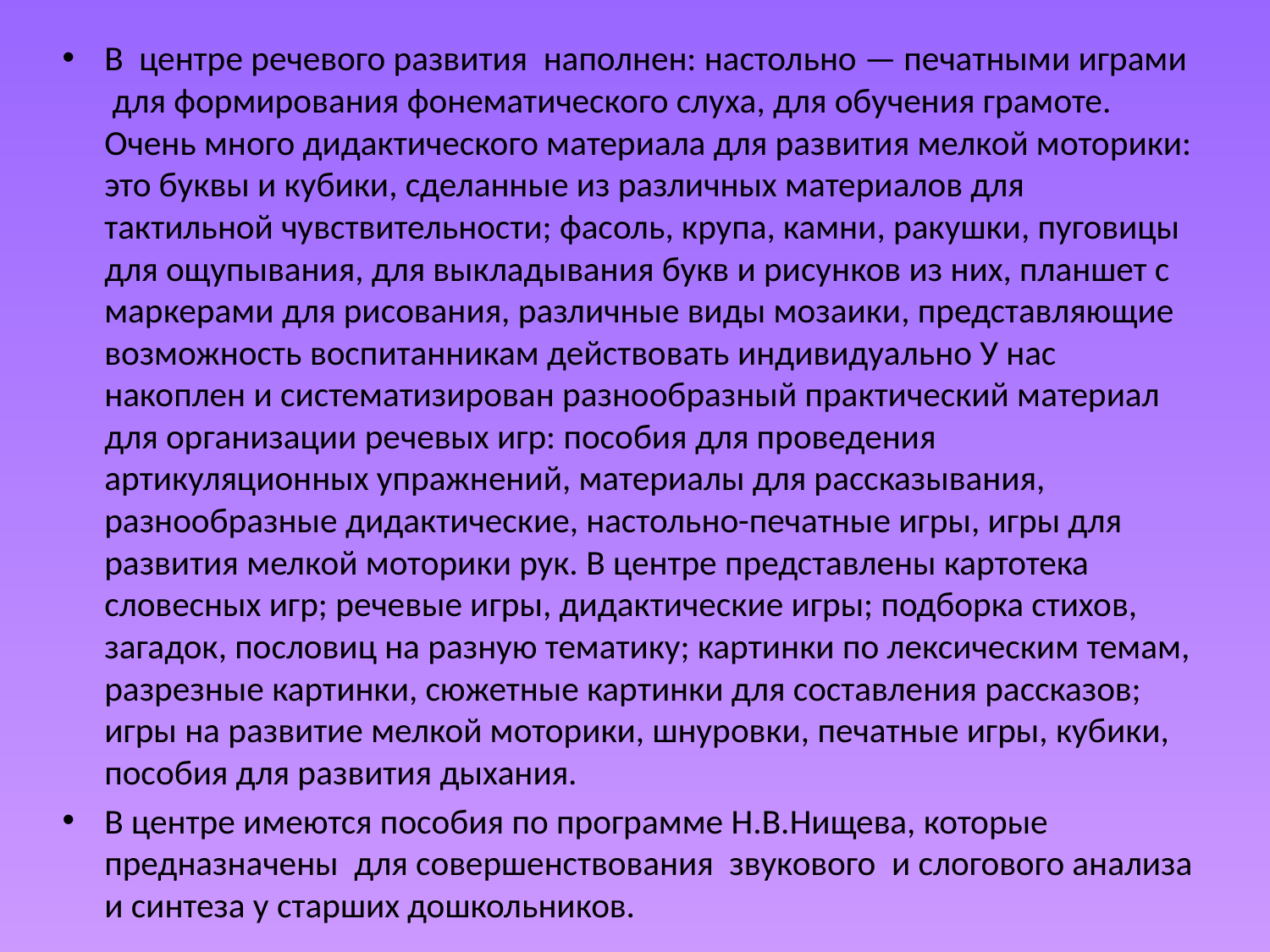

В  центре речевого развития  наполнен: настольно — печатными играми  для формирования фонематического слуха, для обучения грамоте. Очень много дидактического материала для развития мелкой моторики: это буквы и кубики, сделанные из различных материалов для тактильной чувствительности; фасоль, крупа, камни, ракушки, пуговицы для ощупывания, для выкладывания букв и рисунков из них, планшет с маркерами для рисования, различные виды мозаики, представляющие возможность воспитанникам действовать индивидуально У нас накоплен и систематизирован разнообразный практический материал для организации речевых игр: пособия для проведения артикуляционных упражнений, материалы для рассказывания, разнообразные дидактические, настольно-печатные игры, игры для развития мелкой моторики рук. В центре представлены картотека словесных игр; речевые игры, дидактические игры; подборка стихов, загадок, пословиц на разную тематику; картинки по лексическим темам, разрезные картинки, сюжетные картинки для составления рассказов; игры на развитие мелкой моторики, шнуровки, печатные игры, кубики, пособия для развития дыхания.
В центре имеются пособия по программе Н.В.Нищева, которые предназначены  для совершенствования  звукового  и слогового анализа и синтеза у старших дошкольников.